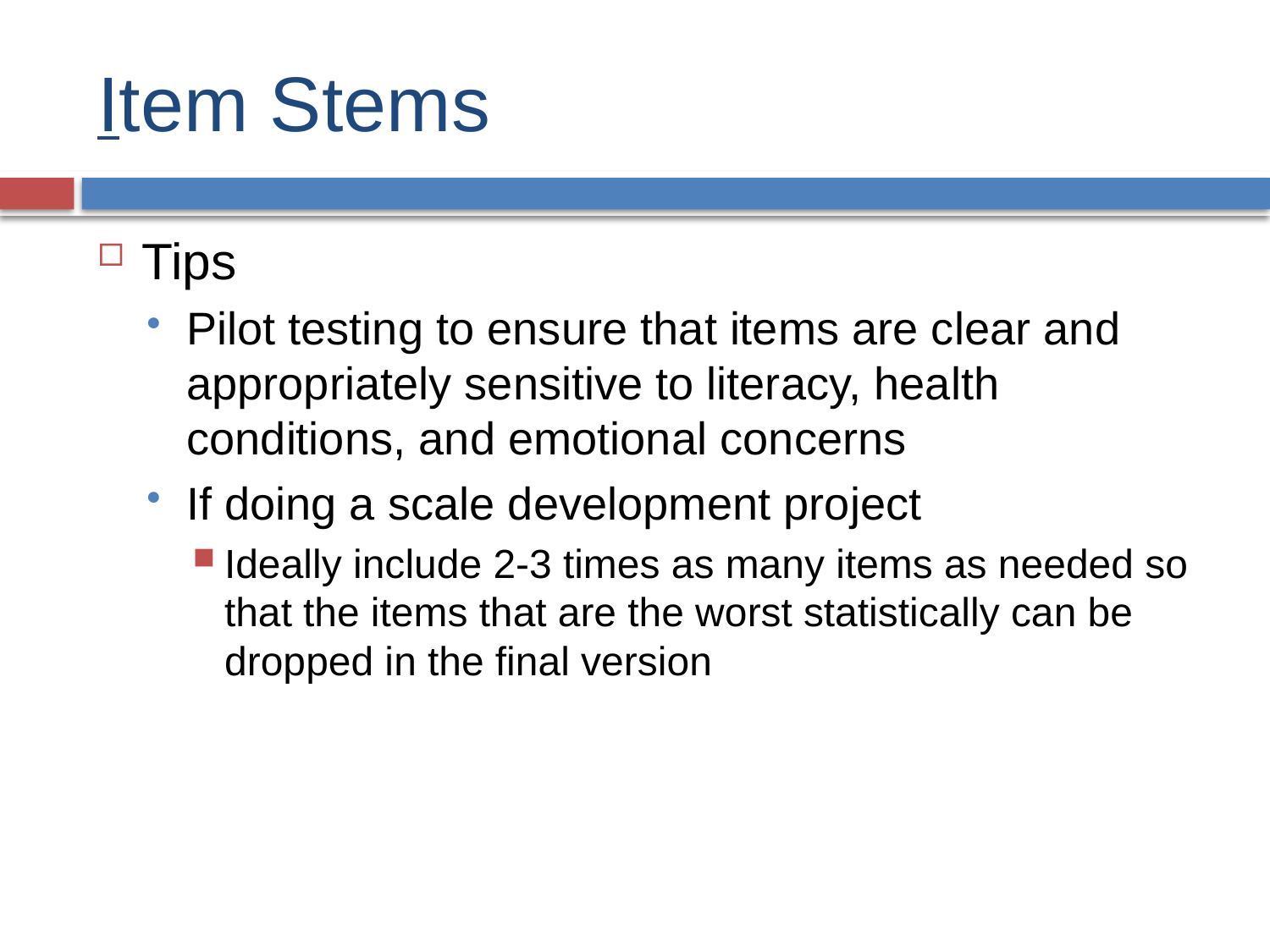

# Item Stems
Tips
Pilot testing to ensure that items are clear and appropriately sensitive to literacy, health conditions, and emotional concerns
If doing a scale development project
Ideally include 2-3 times as many items as needed so that the items that are the worst statistically can be dropped in the final version